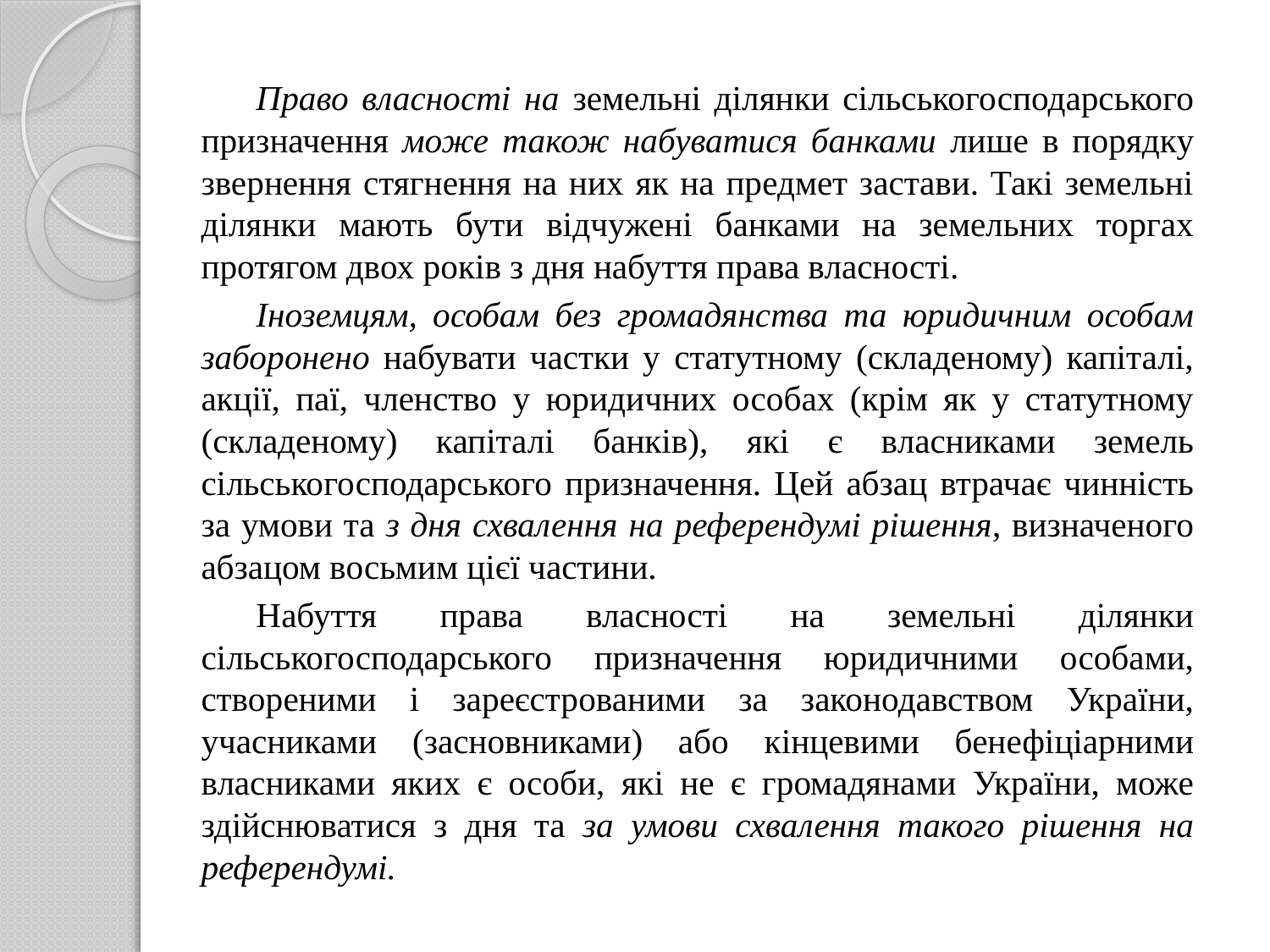

Право власності на земельні ділянки сільськогосподарського призначення може також набуватися банками лише в порядку звернення стягнення на них як на предмет застави. Такі земельні ділянки мають бути відчужені банками на земельних торгах протягом двох років з дня набуття права власності.
Іноземцям, особам без громадянства та юридичним особам заборонено набувати частки у статутному (складеному) капіталі, акції, паї, членство у юридичних особах (крім як у статутному (складеному) капіталі банків), які є власниками земель сільськогосподарського призначення. Цей абзац втрачає чинність за умови та з дня схвалення на референдумі рішення, визначеного абзацом восьмим цієї частини.
Набуття права власності на земельні ділянки сільськогосподарського призначення юридичними особами, створеними і зареєстрованими за законодавством України, учасниками (засновниками) або кінцевими бенефіціарними власниками яких є особи, які не є громадянами України, може здійснюватися з дня та за умови схвалення такого рішення на референдумі.